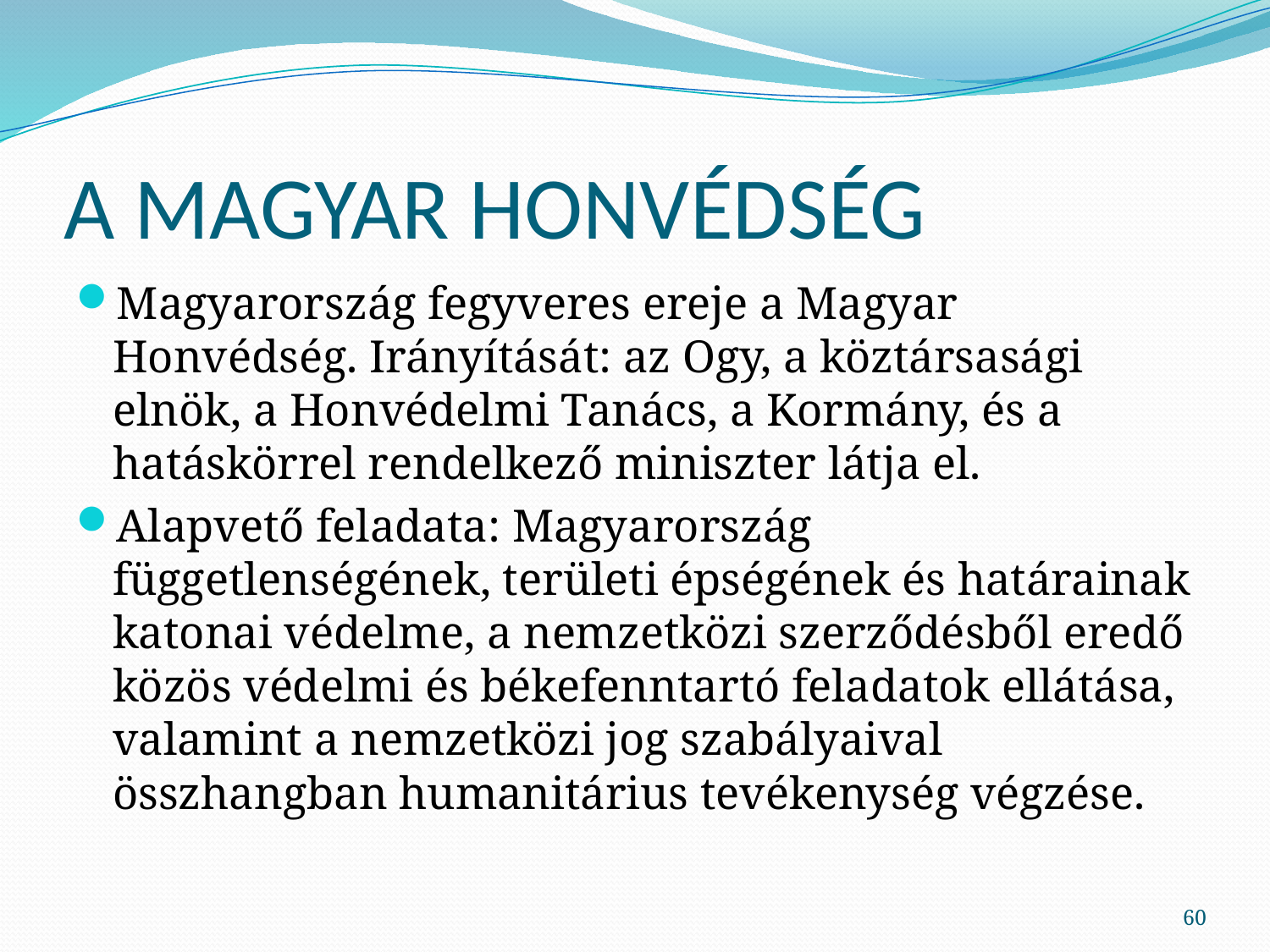

# A MAGYAR HONVÉDSÉG
Magyarország fegyveres ereje a Magyar Honvédség. Irányítását: az Ogy, a köztársasági elnök, a Honvédelmi Tanács, a Kormány, és a hatáskörrel rendelkező miniszter látja el.
Alapvető feladata: Magyarország függetlenségének, területi épségének és határainak katonai védelme, a nemzetközi szerződésből eredő közös védelmi és békefenntartó feladatok ellátása, valamint a nemzetközi jog szabályaival összhangban humanitárius tevékenység végzése.

60